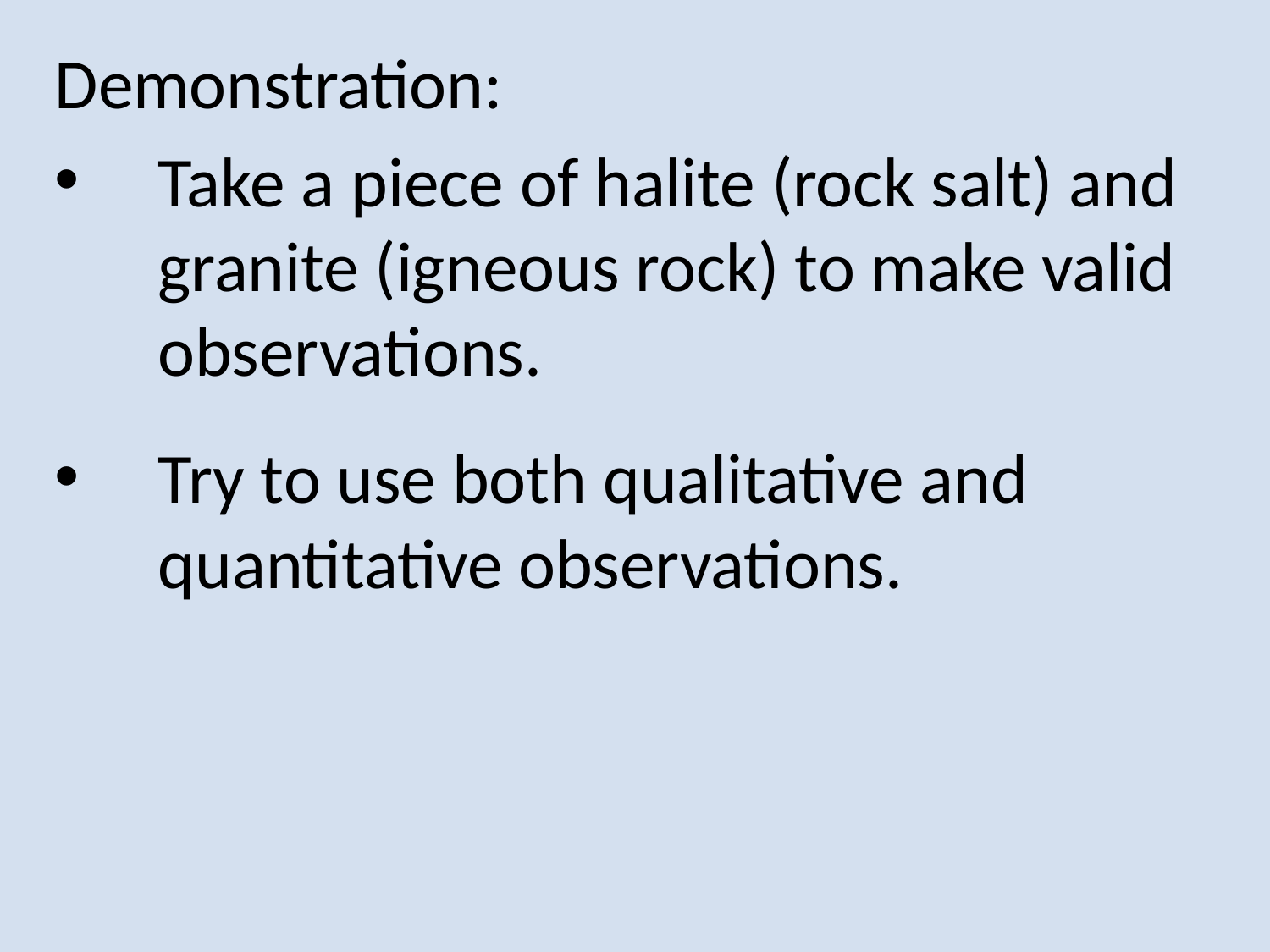

Demonstration:
Take a piece of halite (rock salt) and granite (igneous rock) to make valid observations.
Try to use both qualitative and quantitative observations.